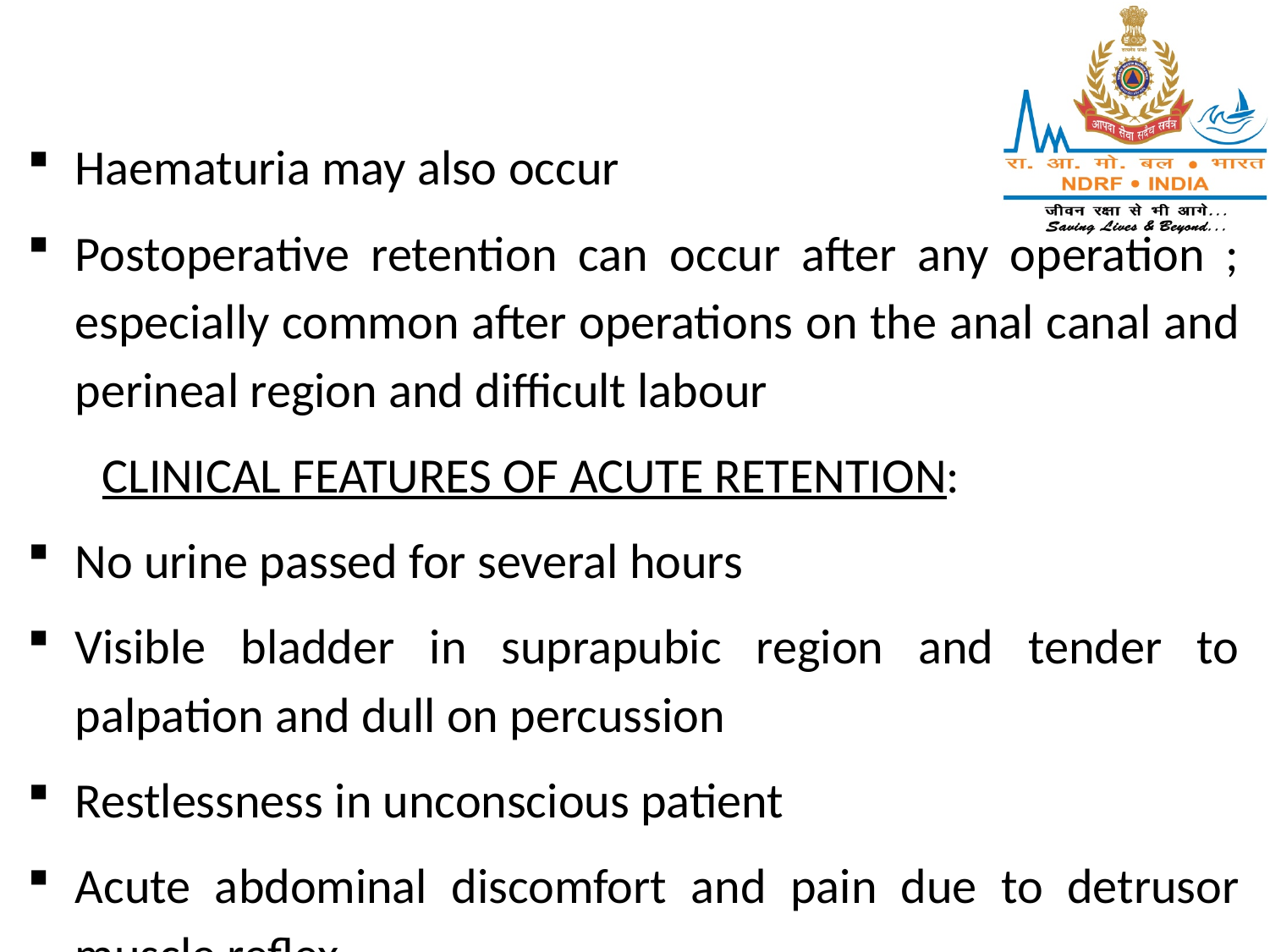

Haematuria may also occur
Postoperative retention can occur after any operation ; especially common after operations on the anal canal and perineal region and difficult labour
 CLINICAL FEATURES OF ACUTE RETENTION:
No urine passed for several hours
Visible bladder in suprapubic region and tender to palpation and dull on percussion
Restlessness in unconscious patient
Acute abdominal discomfort and pain due to detrusor muscle reflex